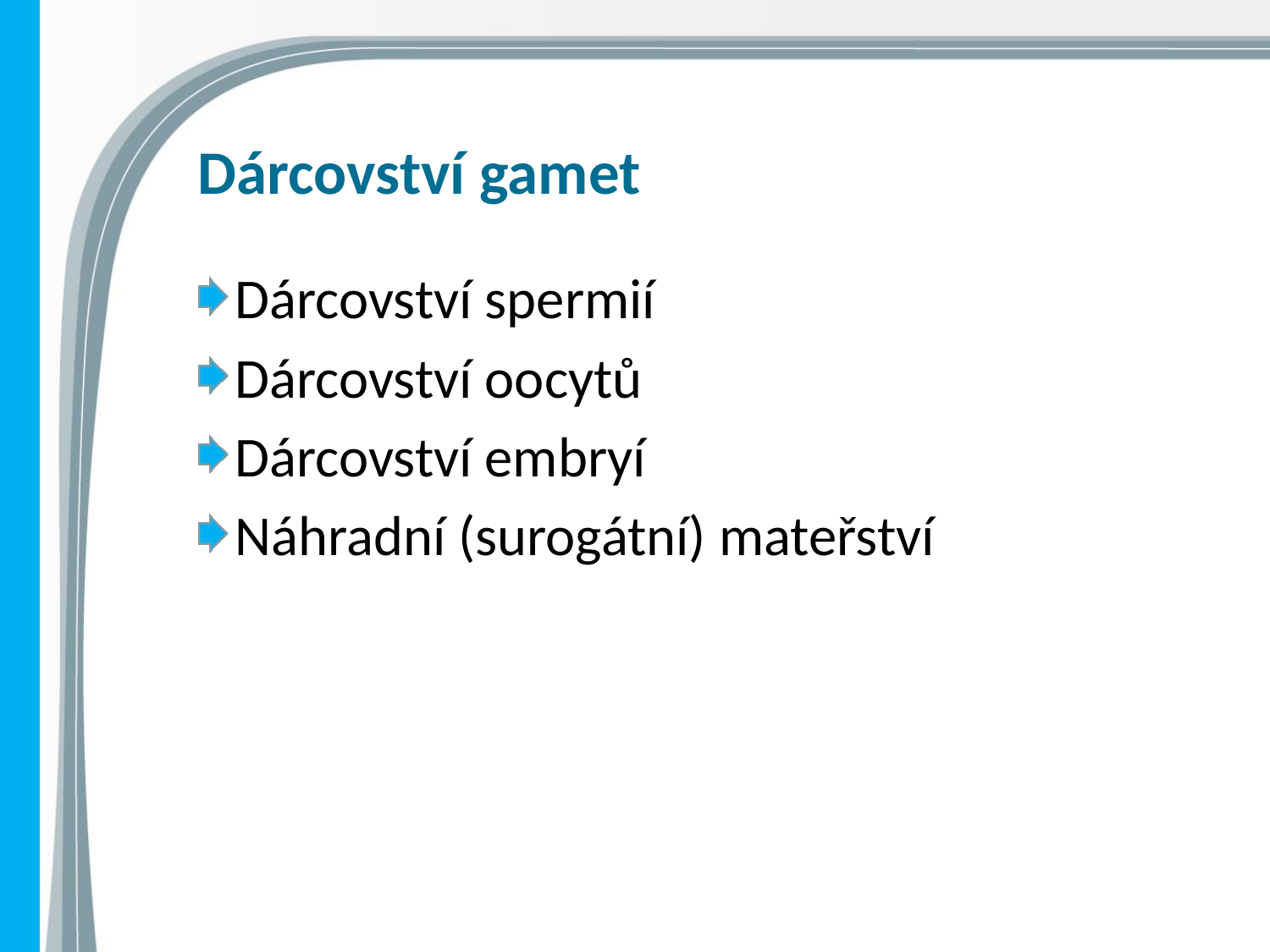

# Dárcovství gamet
Dárcovství spermií
Dárcovství oocytů
Dárcovství embryí
Náhradní (surogátní) mateřství